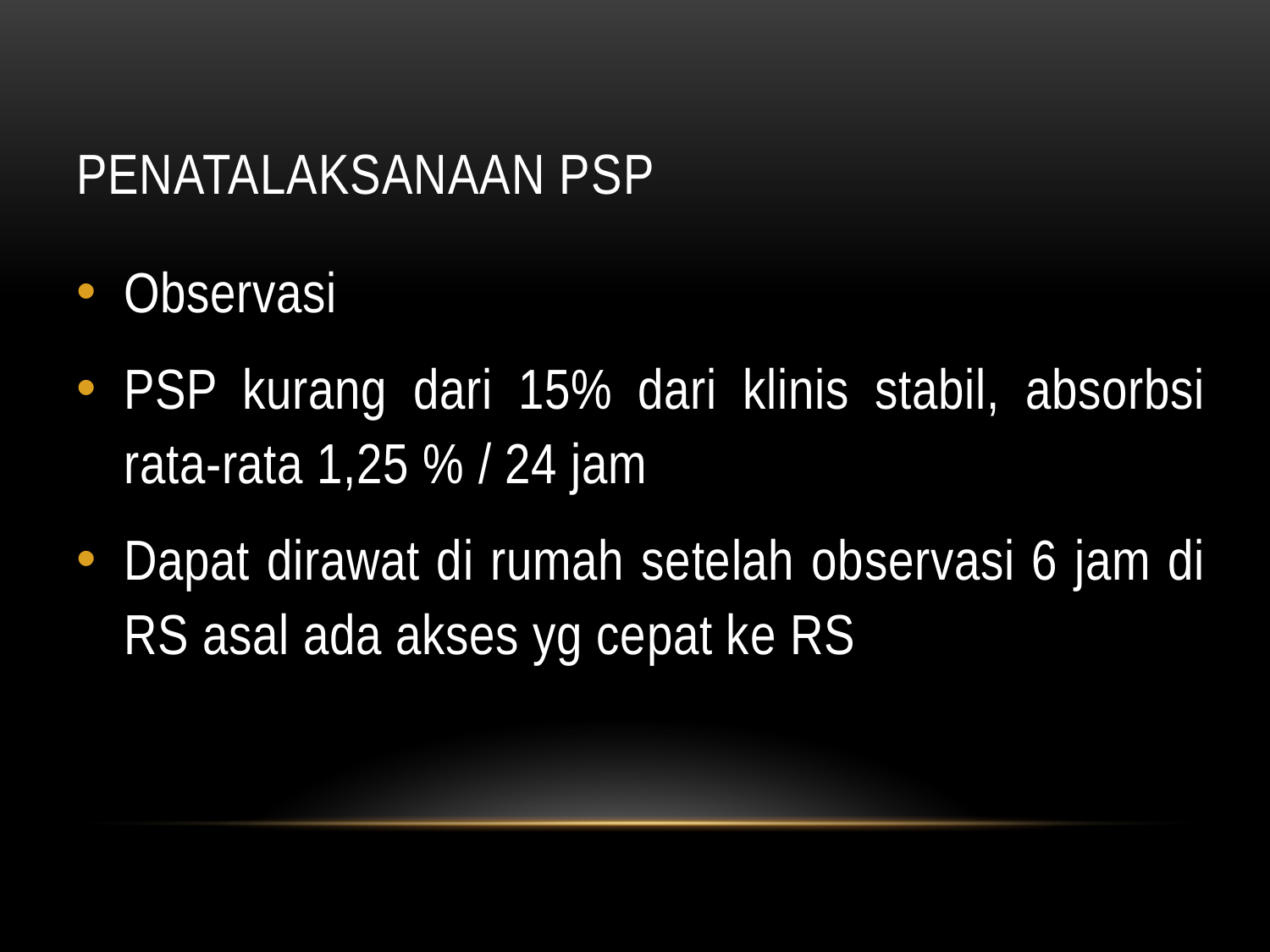

# PENATALAKSANAAN PSP
Observasi
PSP kurang dari 15% dari klinis stabil, absorbsi rata-rata 1,25 % / 24 jam
Dapat dirawat di rumah setelah observasi 6 jam di RS asal ada akses yg cepat ke RS